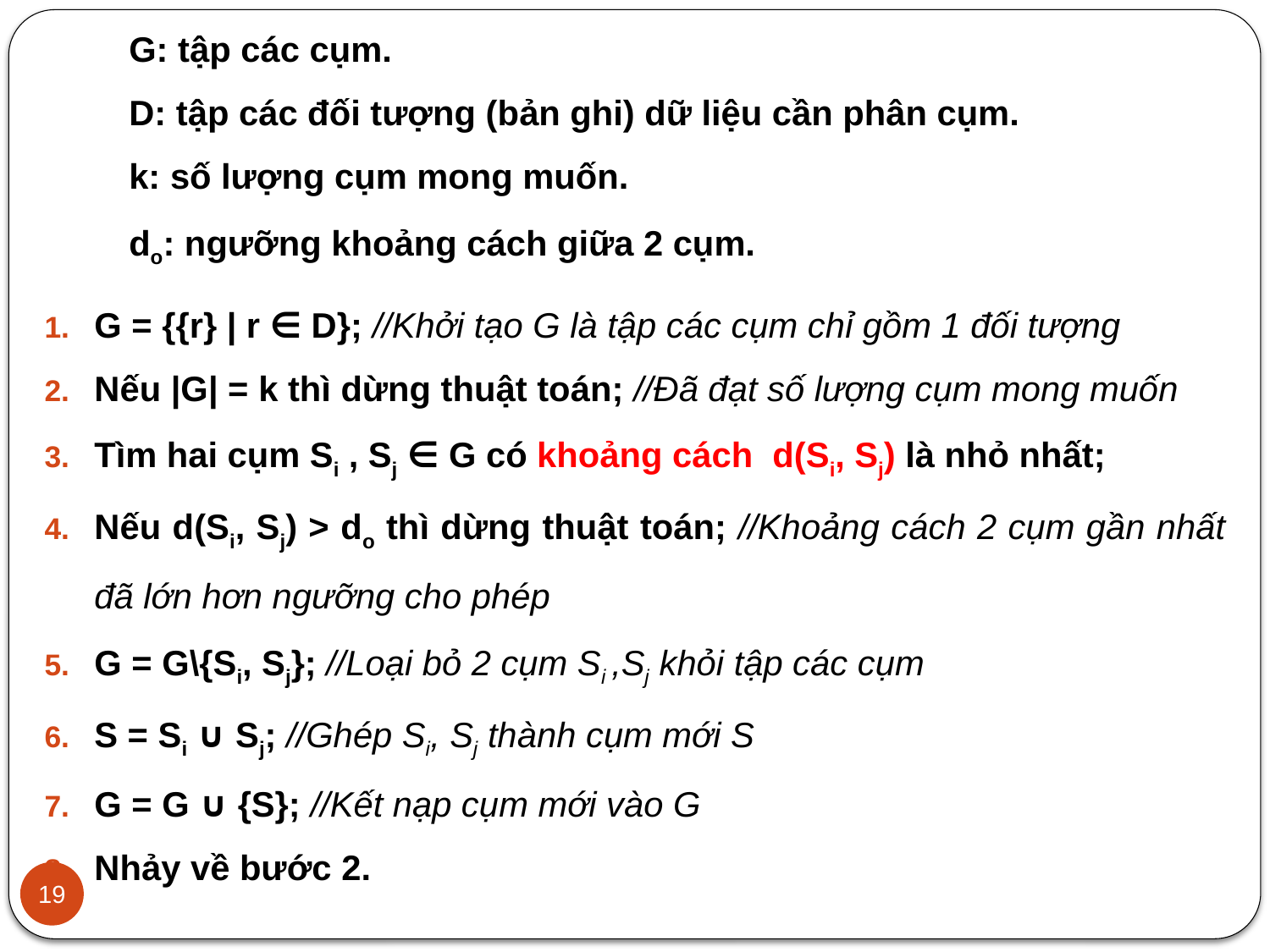

G: tập các cụm.
D: tập các đối tượng (bản ghi) dữ liệu cần phân cụm.
k: số lượng cụm mong muốn.
do: ngưỡng khoảng cách giữa 2 cụm.
G = {{r} | r ∈ D}; //Khởi tạo G là tập các cụm chỉ gồm 1 đối tượng
Nếu |G| = k thì dừng thuật toán; //Đã đạt số lượng cụm mong muốn
Tìm hai cụm Si , Sj ∈ G có khoảng cách  d(Si, Sj) là nhỏ nhất;
Nếu d(Si, Sj) > do thì dừng thuật toán; //Khoảng cách 2 cụm gần nhất đã lớn hơn ngưỡng cho phép
G = G\{Si, Sj}; //Loại bỏ 2 cụm Si ,Sj khỏi tập các cụm
S = Si ∪ Sj; //Ghép Si, Sj thành cụm mới S
G = G ∪ {S}; //Kết nạp cụm mới vào G
Nhảy về bước 2.

19